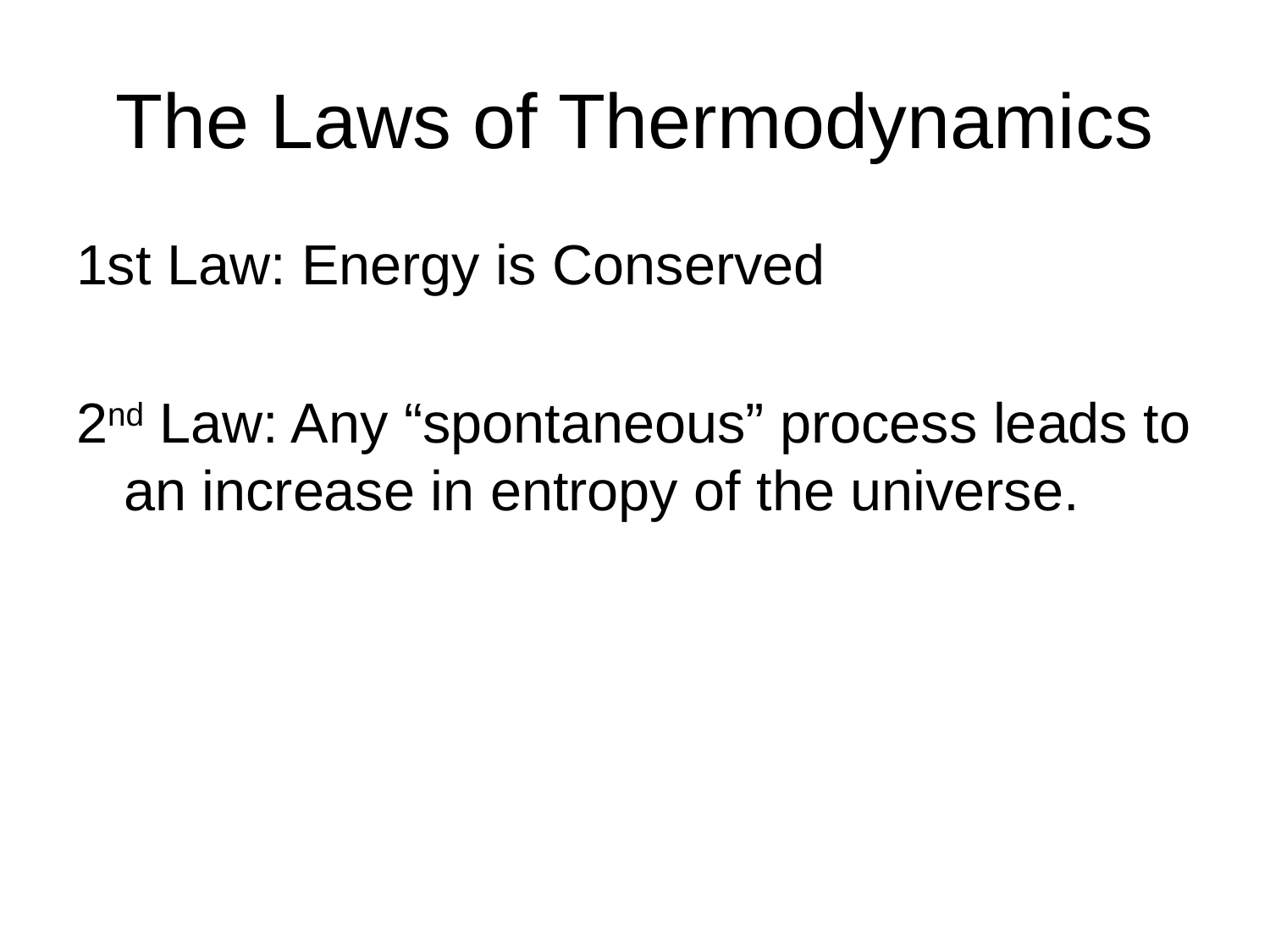

# The Laws of Thermodynamics
1st Law: Energy is Conserved

2nd Law: Any “spontaneous” process leads to an increase in entropy of the universe.